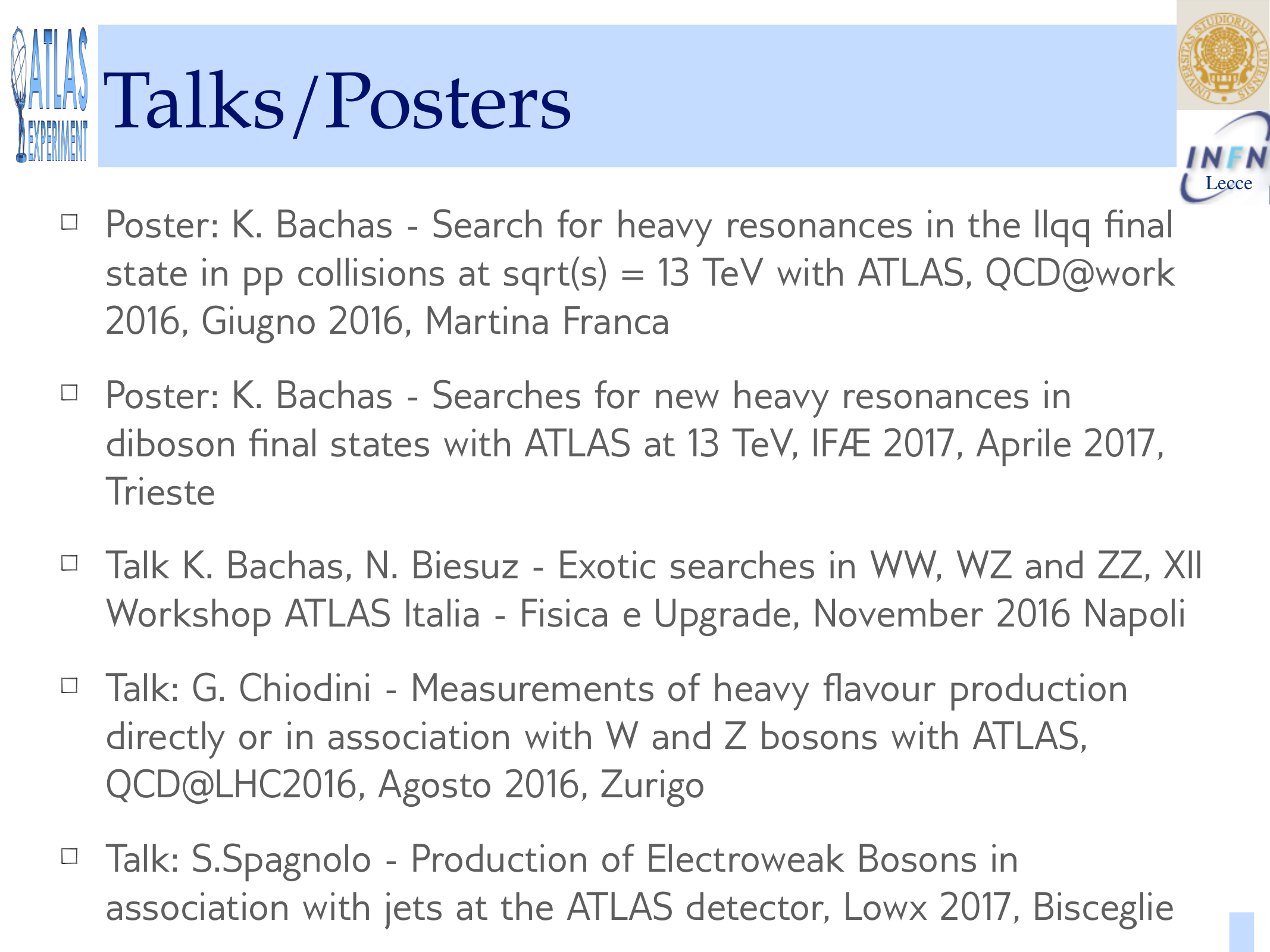

# Talks/Posters
Poster: K. Bachas - Search for heavy resonances in the llqq final state in pp collisions at sqrt(s) = 13 TeV with ATLAS, QCD@work 2016, Giugno 2016, Martina Franca
Poster: K. Bachas - Searches for new heavy resonances in diboson final states with ATLAS at 13 TeV, IFAE 2017, Aprile 2017, Trieste
Talk K. Bachas, N. Biesuz - Exotic searches in WW, WZ and ZZ, XII Workshop ATLAS Italia - Fisica e Upgrade, November 2016 Napoli
Talk: G. Chiodini - Measurements of heavy flavour production directly or in association with W and Z bosons with ATLAS, QCD@LHC2016, Agosto 2016, Zurigo
Talk: S.Spagnolo - Production of Electroweak Bosons in association with jets at the ATLAS detector, Lowx 2017, Bisceglie
6